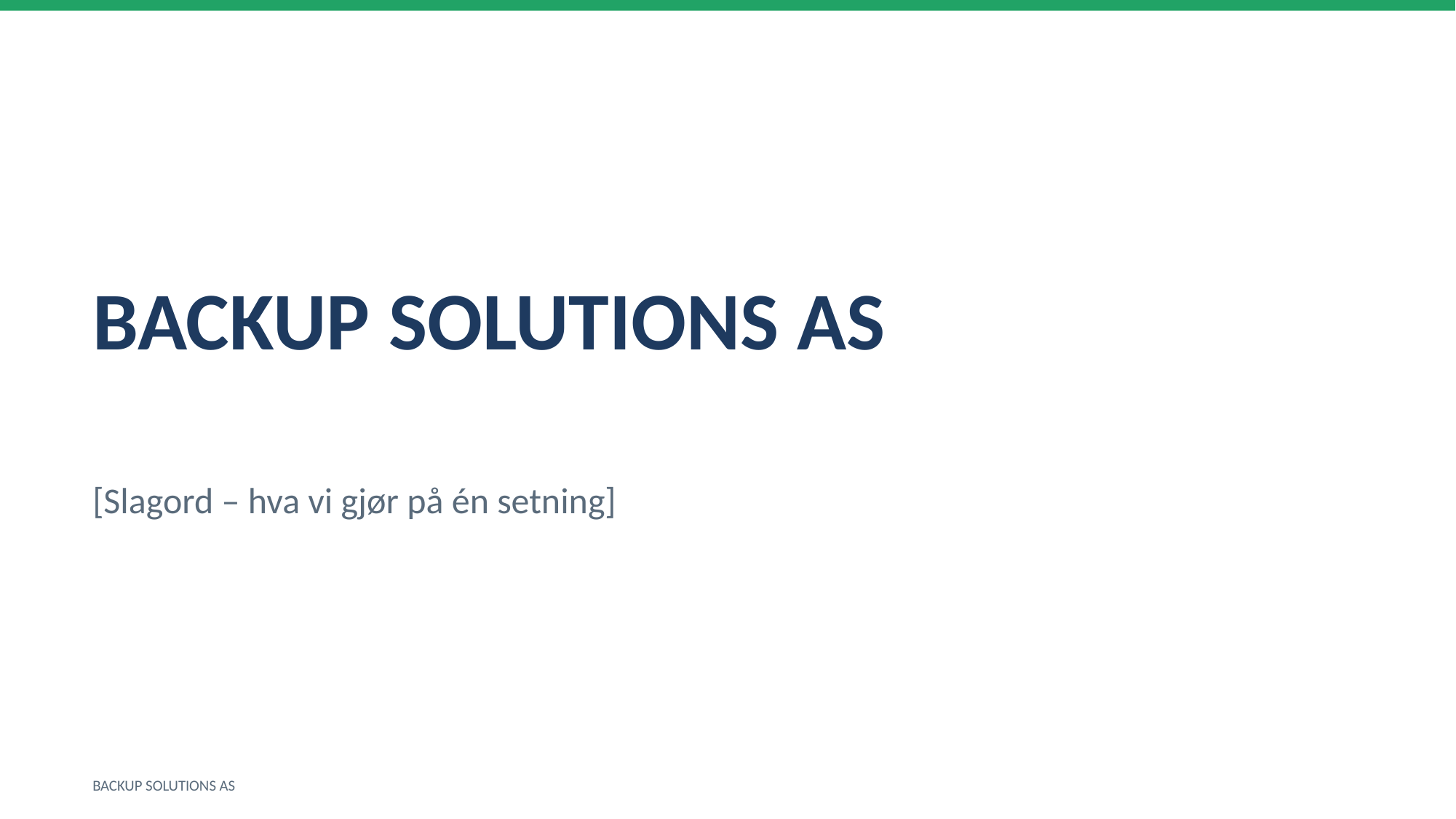

BACKUP SOLUTIONS AS
[Slagord – hva vi gjør på én setning]
BACKUP SOLUTIONS AS